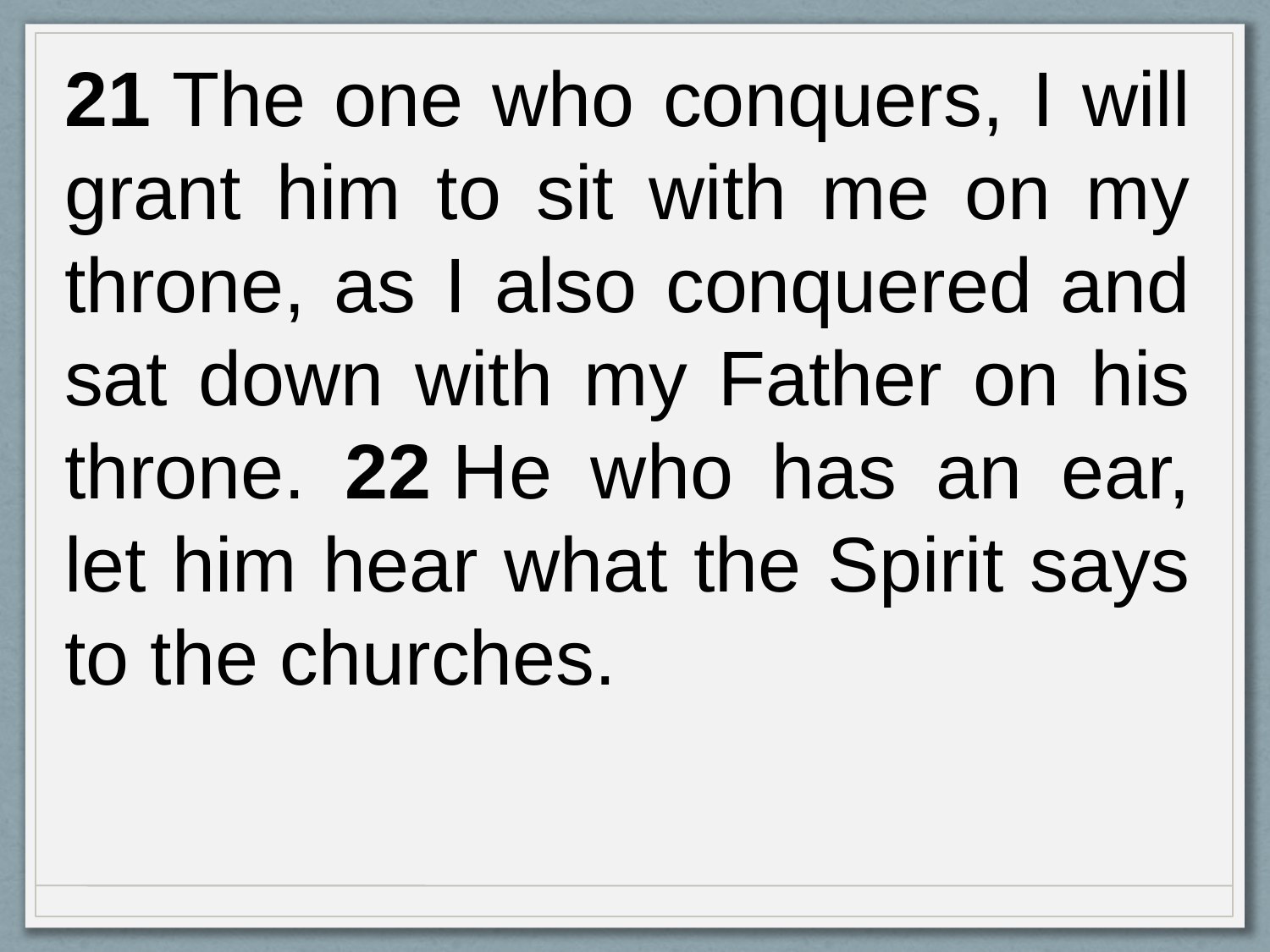

21 The one who conquers, I will grant him to sit with me on my throne, as I also conquered and sat down with my Father on his throne. 22 He who has an ear, let him hear what the Spirit says to the churches.